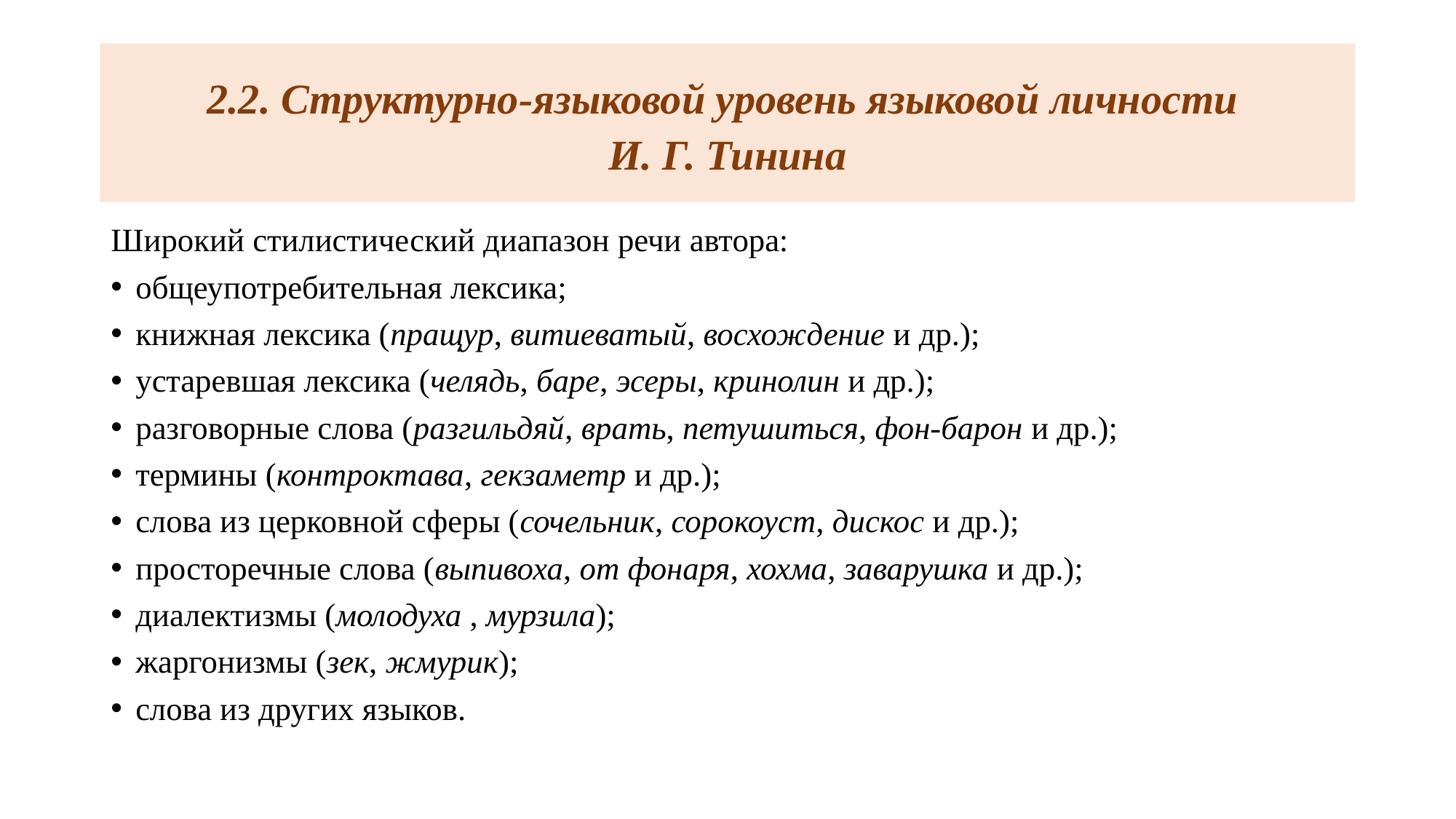

# 2.2. Структурно-языковой уровень языковой личности И. Г. Тинина
Широкий стилистический диапазон речи автора:
общеупотребительная лексика;
книжная лексика (пращур, витиеватый, восхождение и др.);
устаревшая лексика (челядь, баре, эсеры, кринолин и др.);
разговорные слова (разгильдяй, врать, петушиться, фон-барон и др.);
термины (контроктава, гекзаметр и др.);
слова из церковной сферы (сочельник, сорокоуст, дискос и др.);
просторечные слова (выпивоха, от фонаря, хохма, заварушка и др.);
диалектизмы (молодуха , мурзила);
жаргонизмы (зек, жмурик);
слова из других языков.